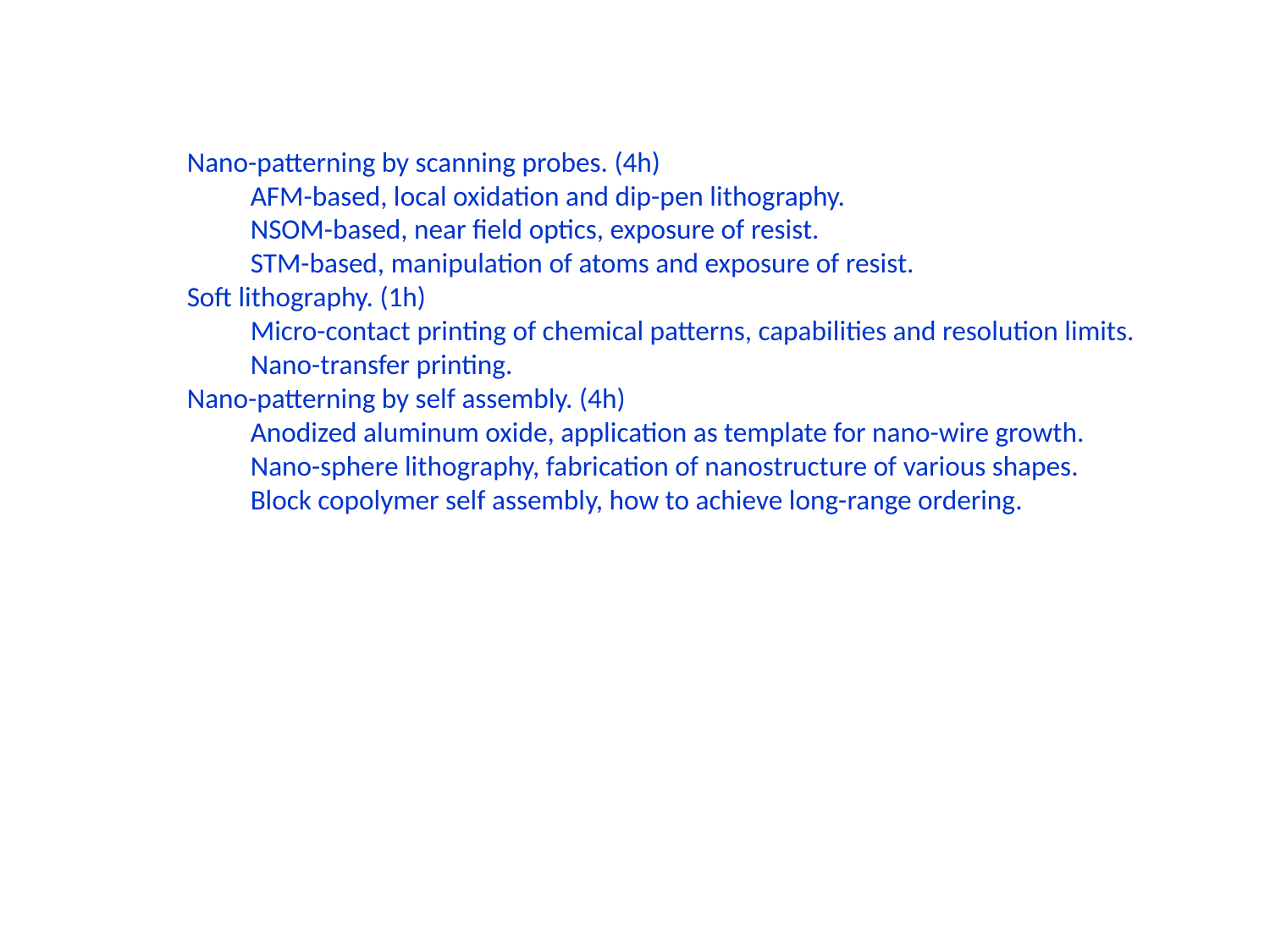

Nano-patterning by scanning probes. (4h)
AFM-based, local oxidation and dip-pen lithography.
NSOM-based, near field optics, exposure of resist.
STM-based, manipulation of atoms and exposure of resist.
Soft lithography. (1h)
Micro-contact printing of chemical patterns, capabilities and resolution limits.
Nano-transfer printing.
Nano-patterning by self assembly. (4h)
Anodized aluminum oxide, application as template for nano-wire growth.
Nano-sphere lithography, fabrication of nanostructure of various shapes.
Block copolymer self assembly, how to achieve long-range ordering.